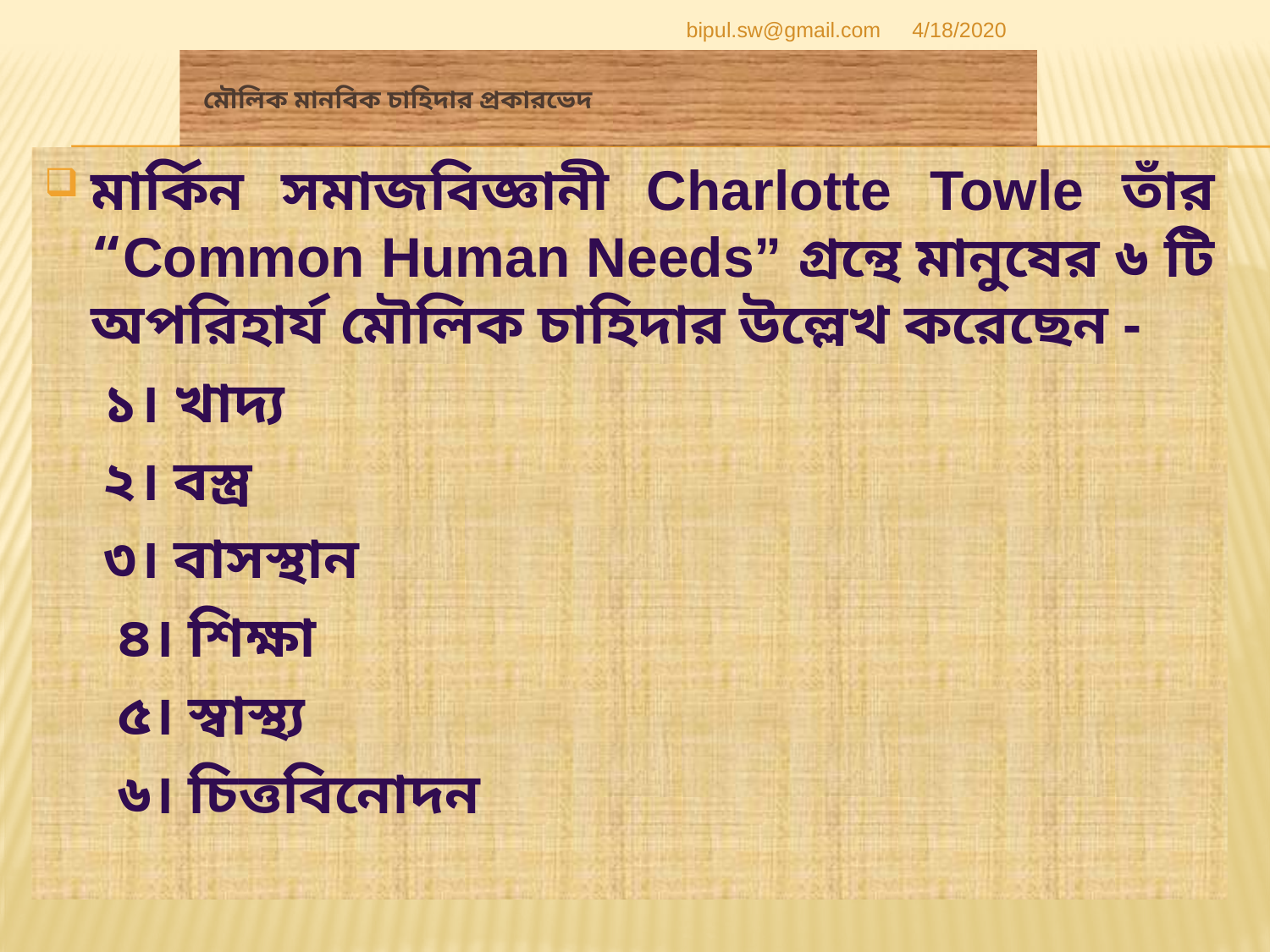

bipul.sw@gmail.com
4/18/2020
# মৌলিক মানবিক চাহিদার প্রকারভেদ
মার্কিন সমাজবিজ্ঞানী Charlotte Towle তাঁর “Common Human Needs” গ্রন্থে মানুষের ৬ টি অপরিহার্য মৌলিক চাহিদার উল্লেখ করেছেন -
    ১। খাদ্য
    ২। বস্ত্র
    ৩। বাসস্থান
     ৪। শিক্ষা
     ৫। স্বাস্থ্য
     ৬। চিত্তবিনোদন